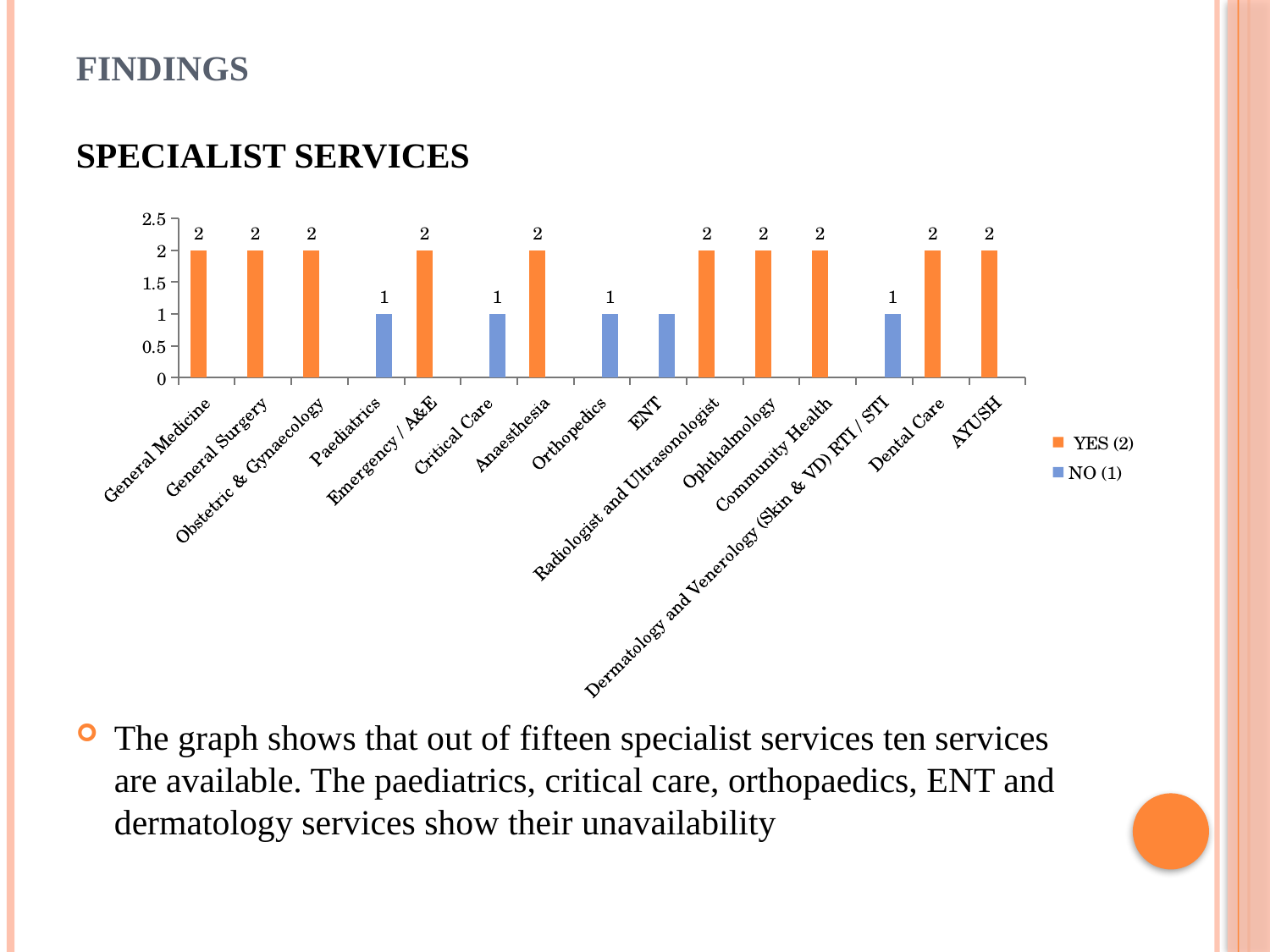

# FINDINGS
SPECIALIST SERVICES

The graph shows that out of fifteen specialist services ten services are available. The paediatrics, critical care, orthopaedics, ENT and dermatology services show their unavailability

### Chart

| Category |  YES (2)  | NO (1) |
|---|---|---|
| General Medicine | 2.0 | None |
| General Surgery | 2.0 | None |
| Obstetric & Gynaecology | 2.0 | None |
| Paediatrics | None | 1.0 |
| Emergency / A&E | 2.0 | None |
| Critical Care | None | 1.0 |
| Anaesthesia | 2.0 | None |
| Orthopedics | None | 1.0 |
| ENT | None | 1.0 |
| Radiologist and Ultrasonologist | 2.0 | None |
| Ophthalmology | 2.0 | None |
| Community Health | 2.0 | None |
| Dermatology and Venerology (Skin & VD) RTI / STI | None | 1.0 |
| Dental Care | 2.0 | None |
| AYUSH | 2.0 | None |